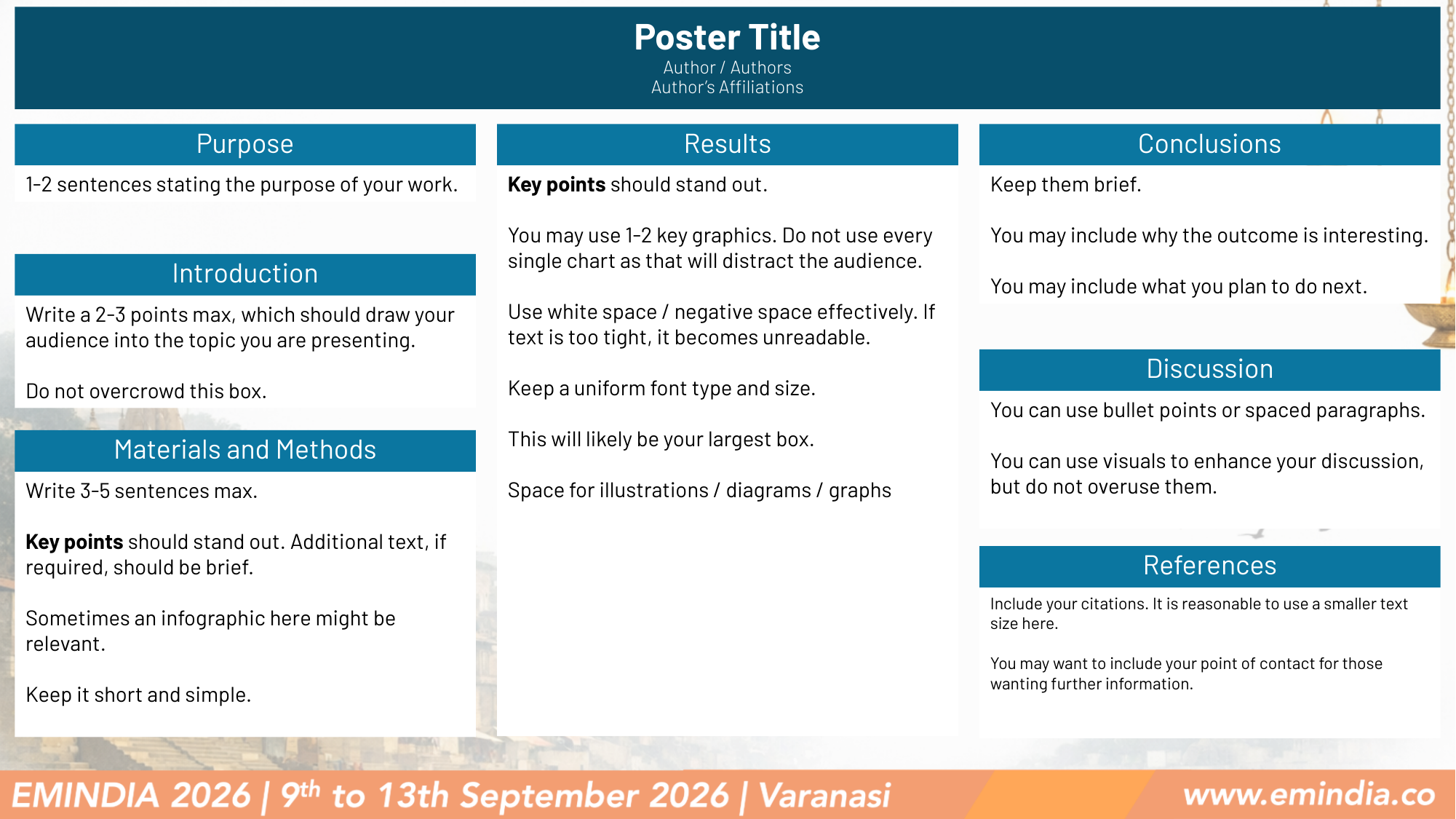

# Poster Title Author / Authors Author’s Affiliations
Purpose
Results
Conclusions
1-2 sentences stating the purpose of your work.
Key points should stand out.

You may use 1-2 key graphics. Do not use every single chart as that will distract the audience.

Use white space / negative space effectively. If text is too tight, it becomes unreadable.

Keep a uniform font type and size.

This will likely be your largest box.

Space for illustrations / diagrams / graphs

Keep them brief.

You may include why the outcome is interesting.

You may include what you plan to do next.
Introduction
Write a 2-3 points max, which should draw your audience into the topic you are presenting.

Do not overcrowd this box.
Discussion
You can use bullet points or spaced paragraphs.

You can use visuals to enhance your discussion, but do not overuse them.

Materials and Methods
Write 3-5 sentences max.

Key points should stand out. Additional text, if required, should be brief.

Sometimes an infographic here might be relevant.

Keep it short and simple.

References
Include your citations. It is reasonable to use a smaller text size here.

You may want to include your point of contact for those wanting further information.